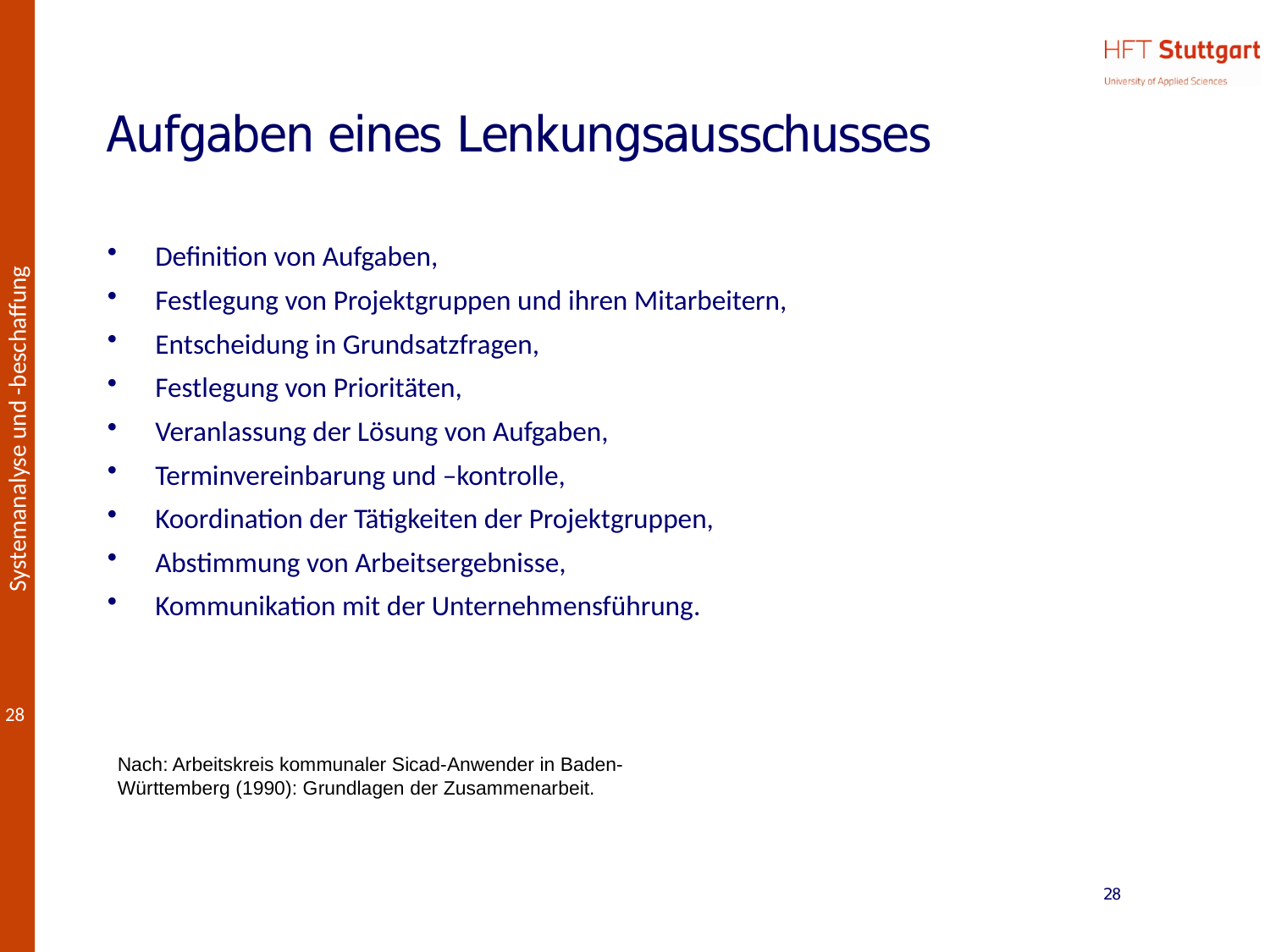

# Aufgaben eines Lenkungsausschusses
Definition von Aufgaben,
Festlegung von Projektgruppen und ihren Mitarbeitern,
Entscheidung in Grundsatzfragen,
Festlegung von Prioritäten,
Veranlassung der Lösung von Aufgaben,
Terminvereinbarung und –kontrolle,
Koordination der Tätigkeiten der Projektgruppen,
Abstimmung von Arbeitsergebnisse,
Kommunikation mit der Unternehmensführung.

Nach: Arbeitskreis kommunaler Sicad-Anwender in Baden-Württemberg (1990): Grundlagen der Zusammenarbeit.
28